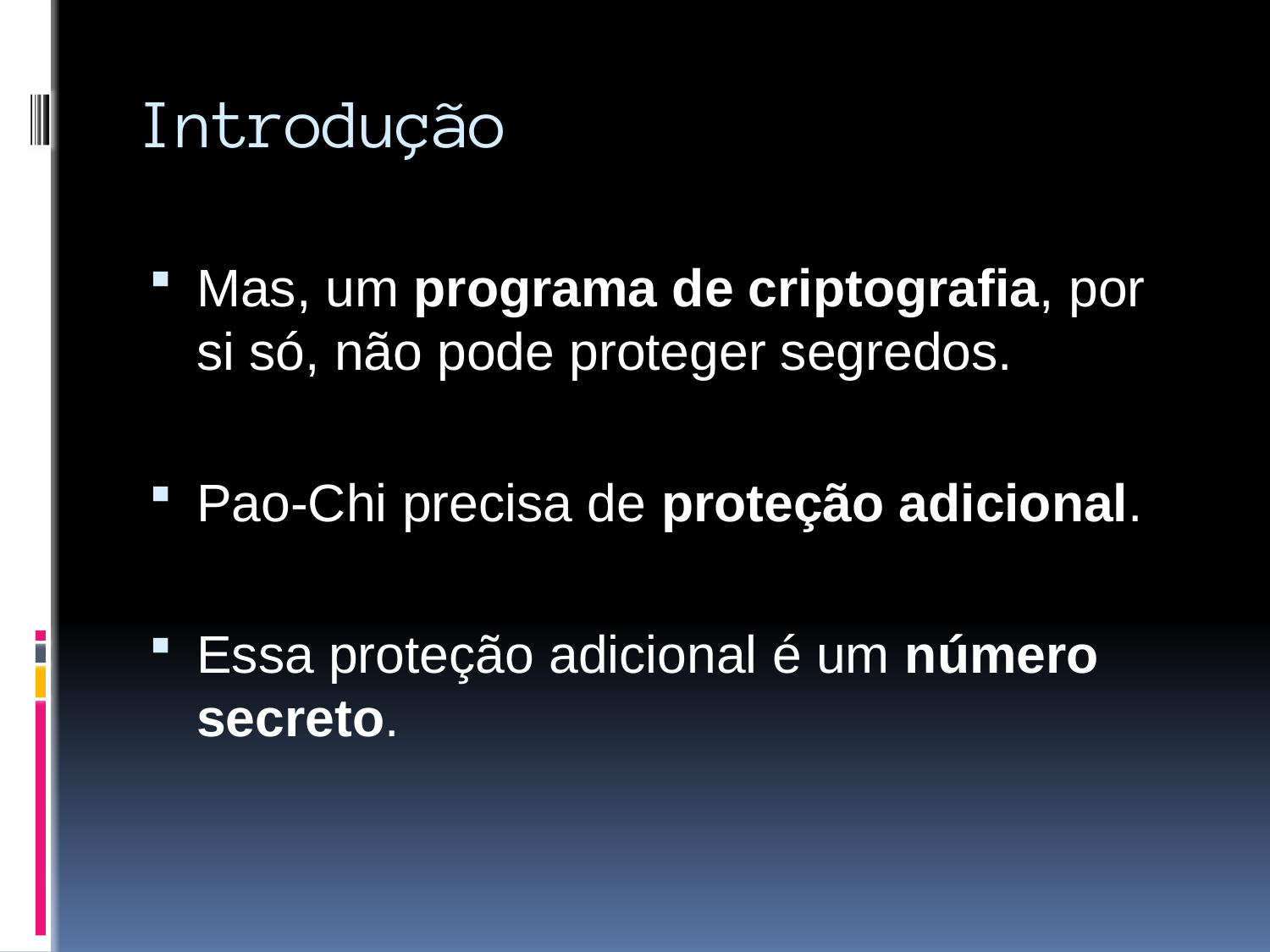

# Introdução
Mas, um programa de criptografia, por si só, não pode proteger segredos.

Pao-Chi precisa de proteção adicional.

Essa proteção adicional é um número secreto.